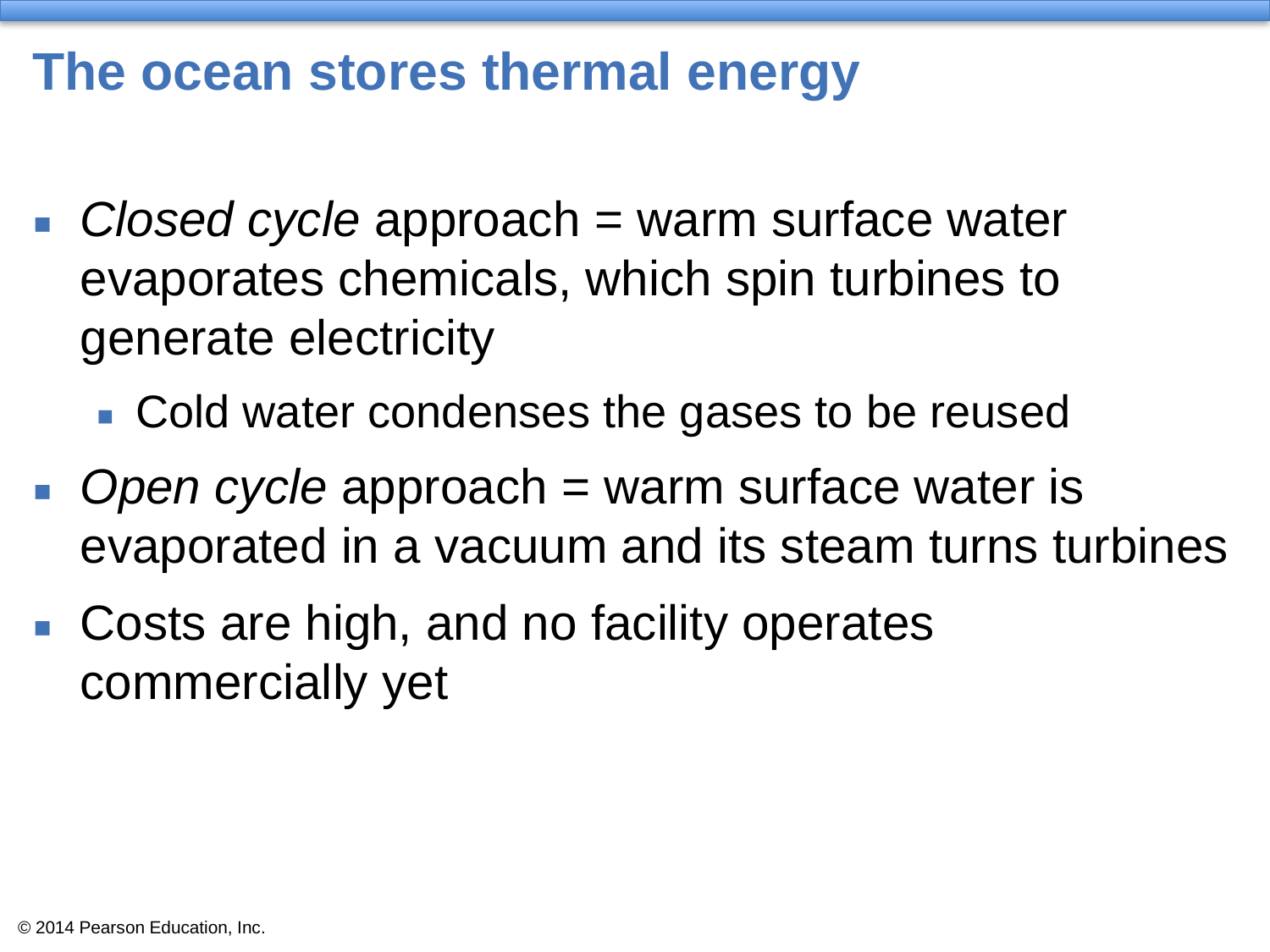

# The ocean stores thermal energy
Closed cycle approach = warm surface water evaporates chemicals, which spin turbines to generate electricity
Cold water condenses the gases to be reused
Open cycle approach = warm surface water is evaporated in a vacuum and its steam turns turbines
Costs are high, and no facility operates commercially yet